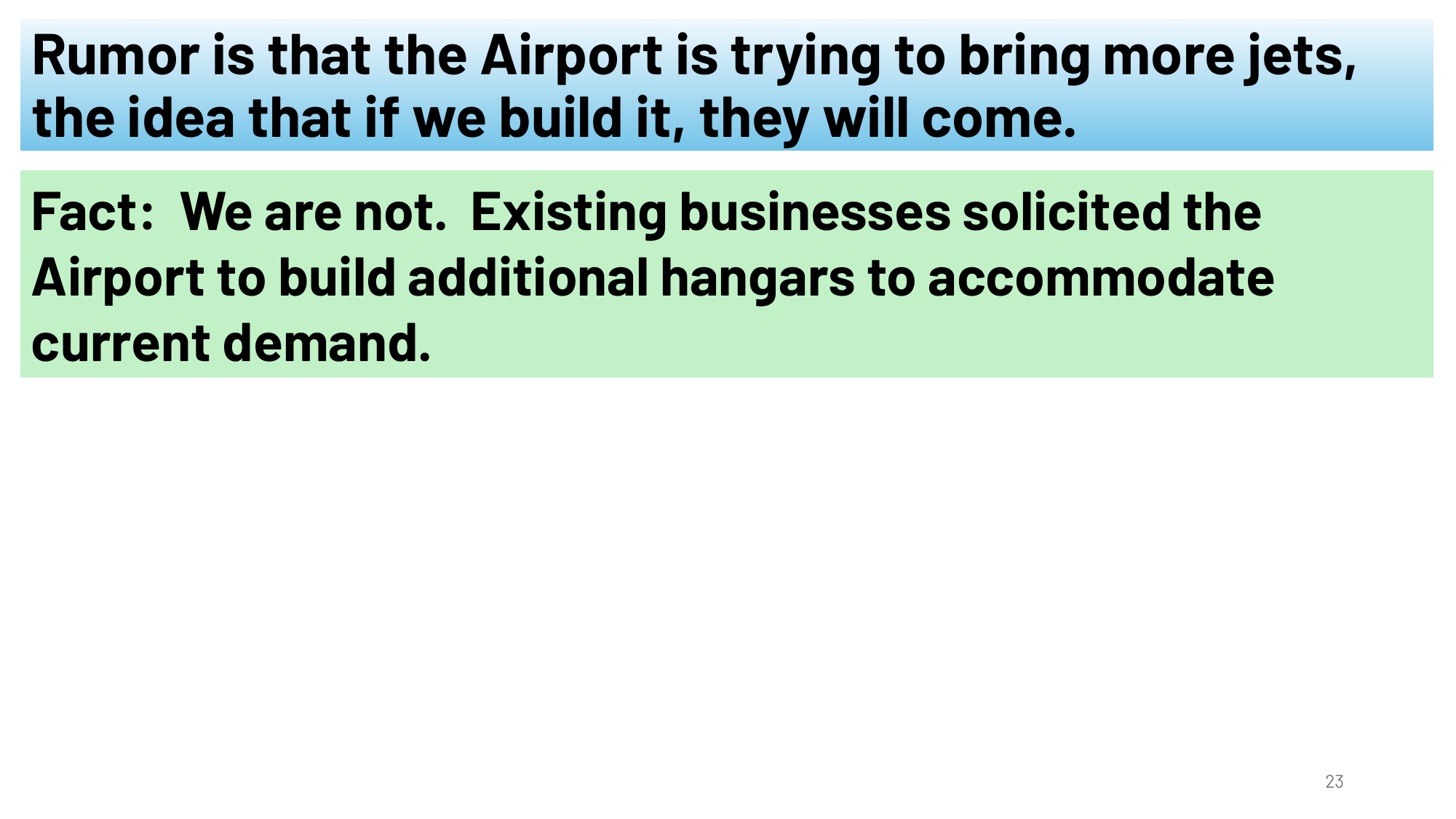

# Rumor is that the Airport is trying to bring more jets, the idea that if we build it, they will come.
Fact:  We are not.  Existing businesses solicited the Airport to build additional hangars to accommodate current demand.
23